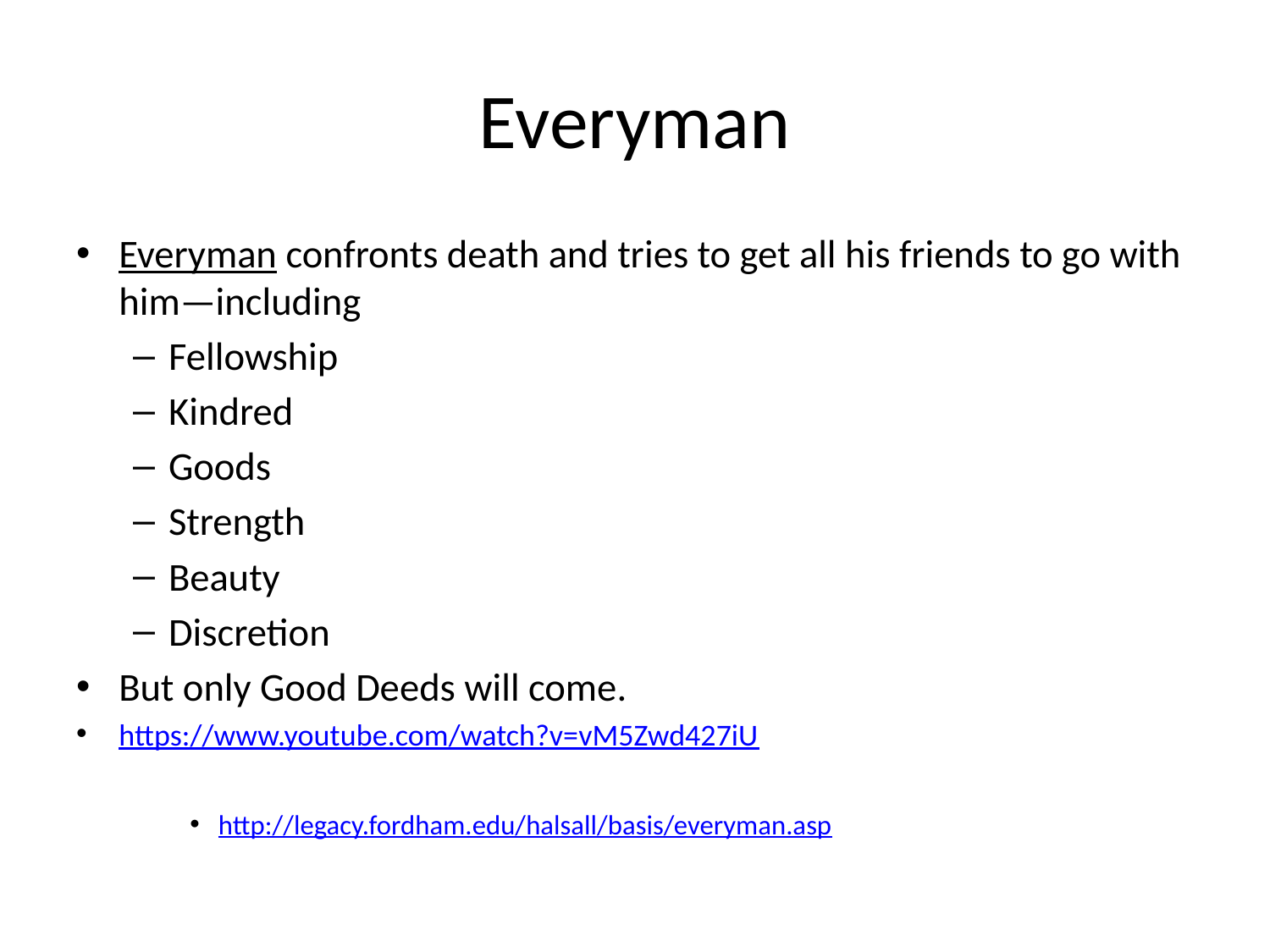

# Everyman
Everyman confronts death and tries to get all his friends to go with him—including
Fellowship
Kindred
Goods
Strength
Beauty
Discretion
But only Good Deeds will come.
https://www.youtube.com/watch?v=vM5Zwd427iU

http://legacy.fordham.edu/halsall/basis/everyman.asp